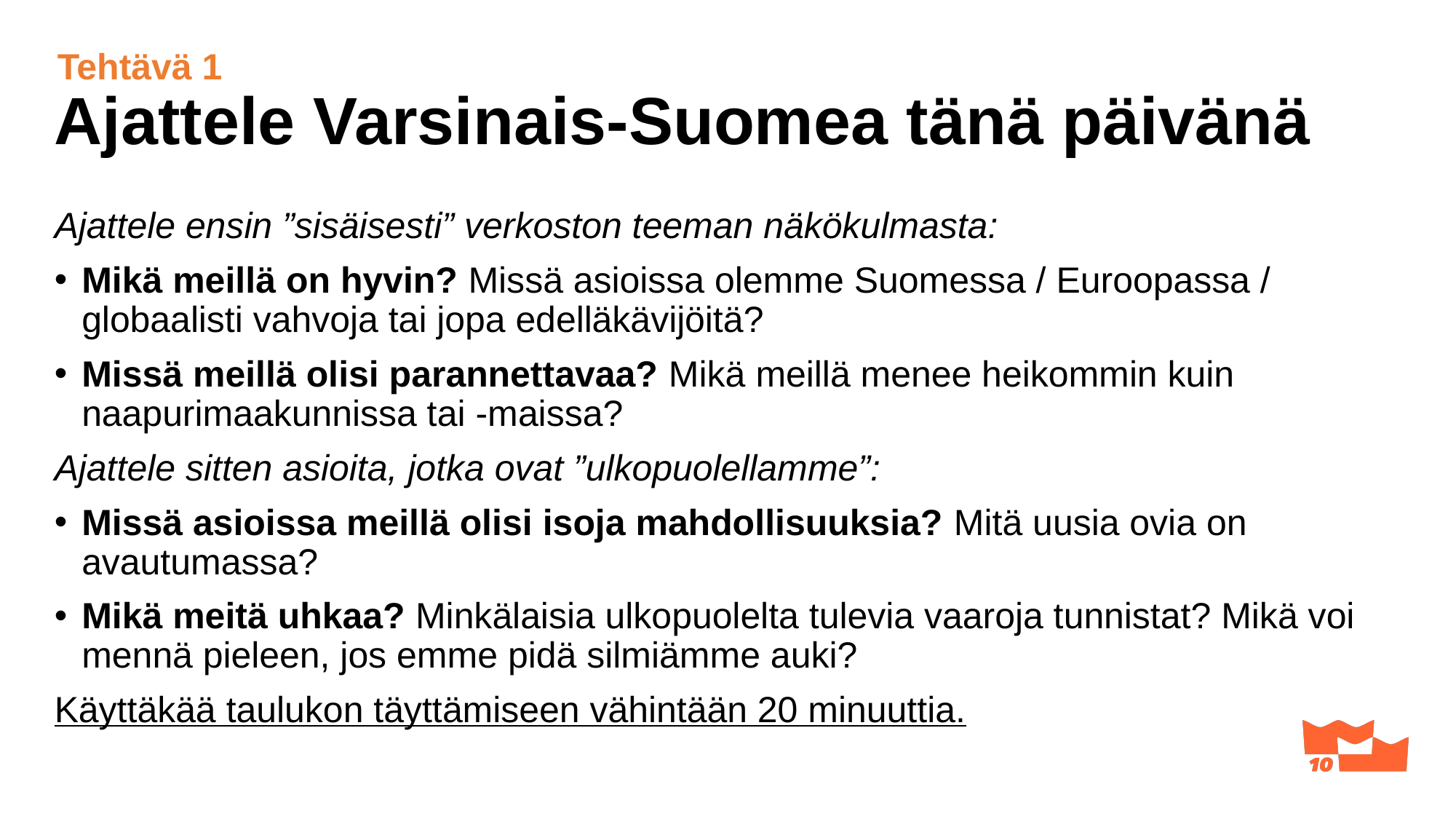

Tehtävä 1
# Ajattele Varsinais-Suomea tänä päivänä
Ajattele ensin ”sisäisesti” verkoston teeman näkökulmasta:
Mikä meillä on hyvin? Missä asioissa olemme Suomessa / Euroopassa / globaalisti vahvoja tai jopa edelläkävijöitä?
Missä meillä olisi parannettavaa? Mikä meillä menee heikommin kuin naapurimaakunnissa tai -maissa?
Ajattele sitten asioita, jotka ovat ”ulkopuolellamme”:
Missä asioissa meillä olisi isoja mahdollisuuksia? Mitä uusia ovia on avautumassa?
Mikä meitä uhkaa? Minkälaisia ulkopuolelta tulevia vaaroja tunnistat? Mikä voi mennä pieleen, jos emme pidä silmiämme auki?
Käyttäkää taulukon täyttämiseen vähintään 20 minuuttia.